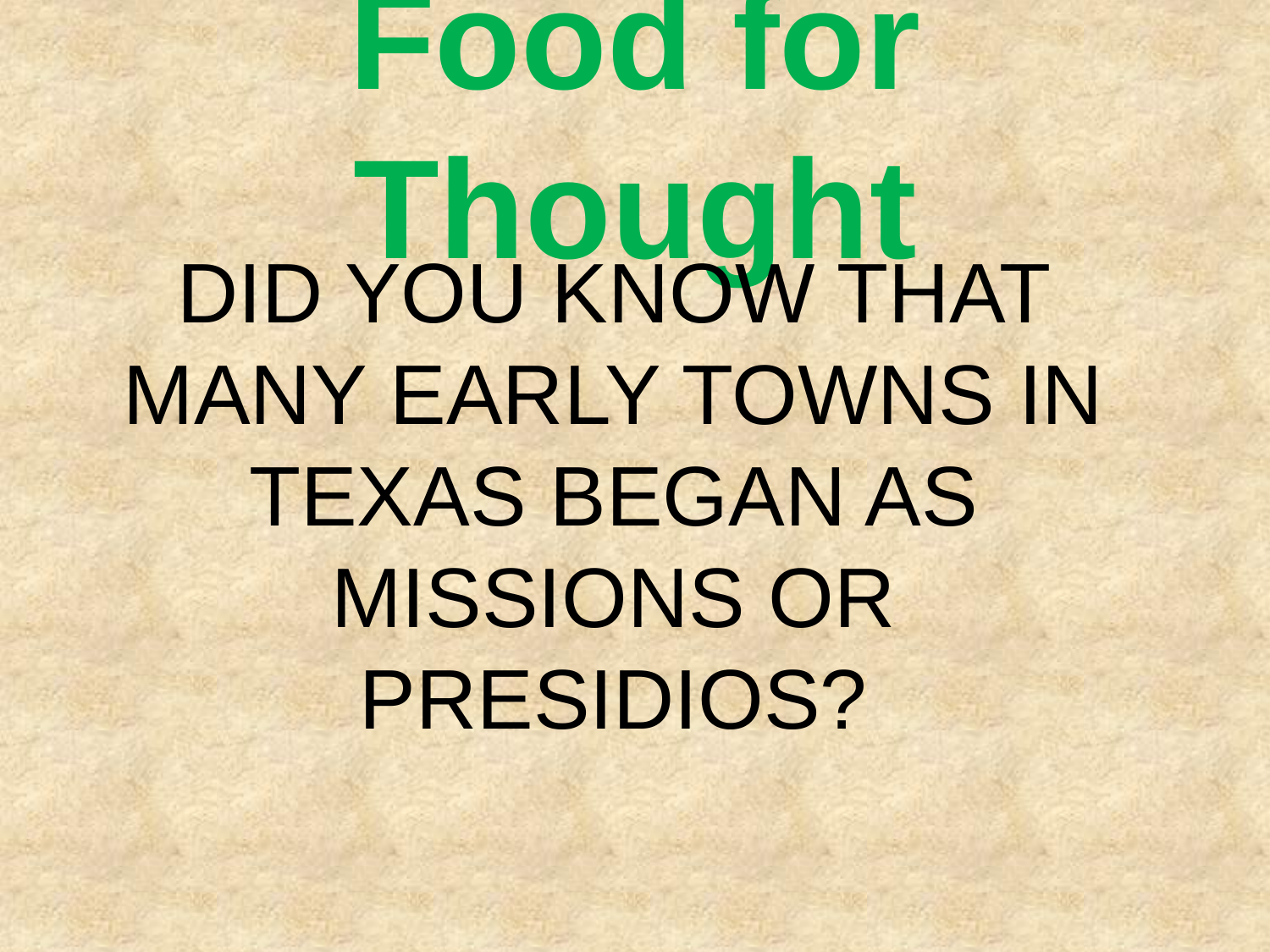

# Food for Thought
Did you know that many early towns in texas began as missions or presidios?